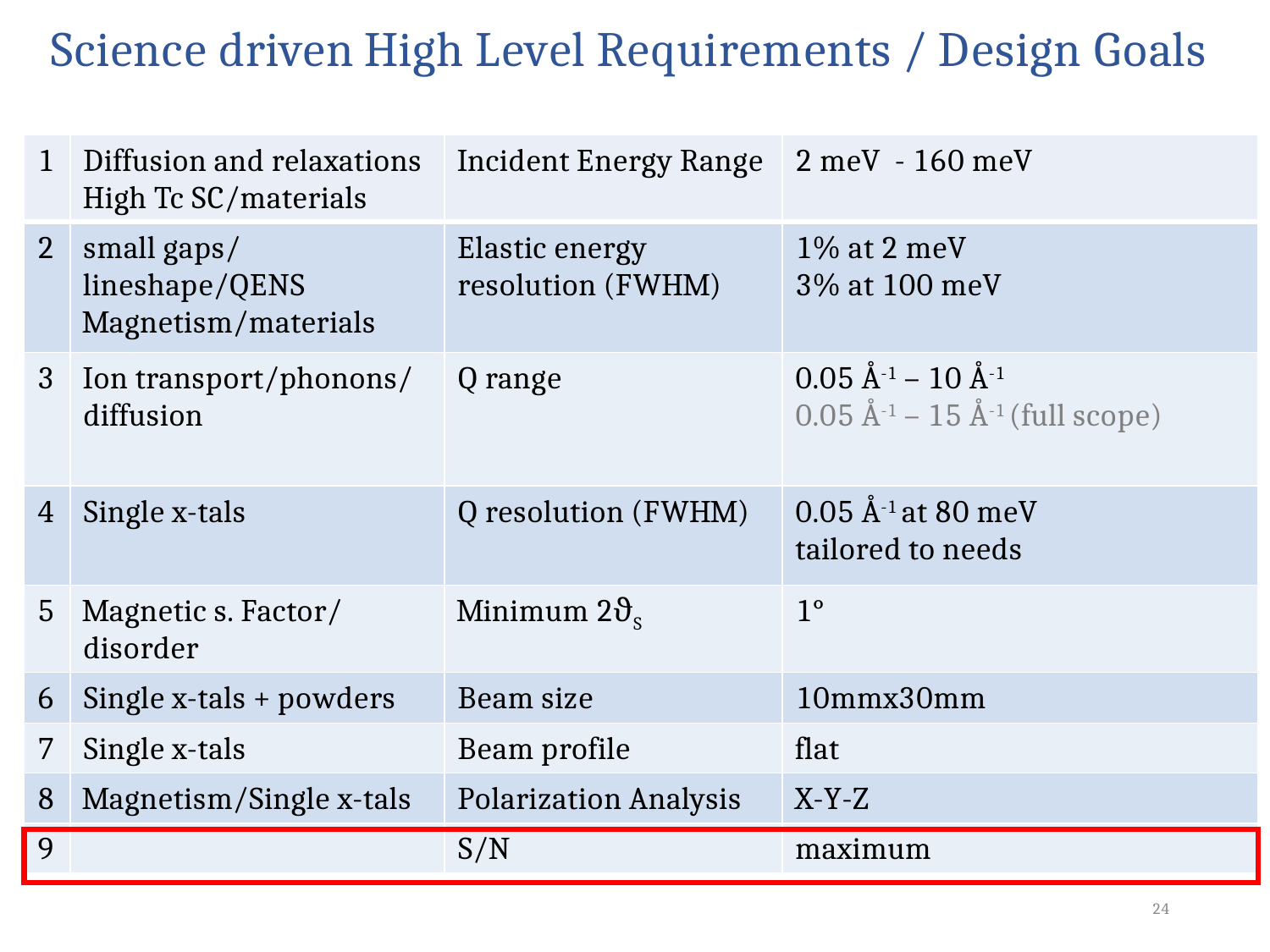

Science driven High Level Requirements / Design Goals

| 1 | Diffusion and relaxations High Tc SC/materials | Incident Energy Range | 2 meV - 160 meV |
| --- | --- | --- | --- |
| 2 | small gaps/ lineshape/QENS Magnetism/materials | Elastic energy resolution (FWHM) | 1% at 2 meV 3% at 100 meV |
| 3 | Ion transport/phonons/ diffusion | Q range | 0.05 Å-1 – 10 Å-1 0.05 Å-1 – 15 Å-1 (full scope) |
| 4 | Single x-tals | Q resolution (FWHM) | 0.05 Å-1 at 80 meV tailored to needs |
| 5 | Magnetic s. Factor/ disorder | Minimum 2ϑS | 1° |
| 6 | Single x-tals + powders | Beam size | 10mmx30mm |
| 7 | Single x-tals | Beam profile | flat |
| 8 | Magnetism/Single x-tals | Polarization Analysis | X-Y-Z |
| 9 |  | S/N | maximum |

24